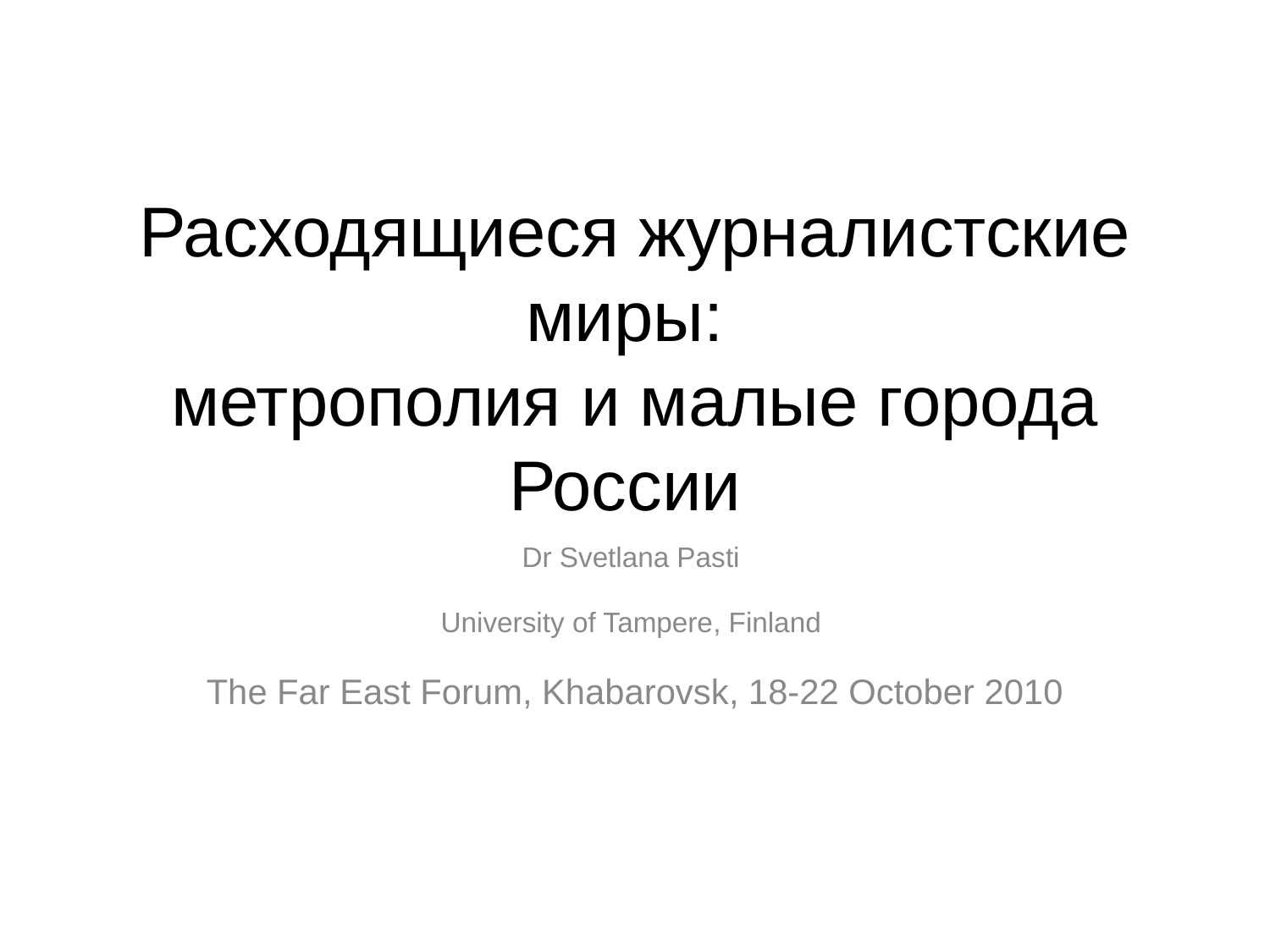

# Расходящиеся журналистские миры: метрополия и малые города России
Dr Svetlana Pasti

University of Tampere, Finland

The Far East Forum, Khabarovsk, 18-22 October 2010